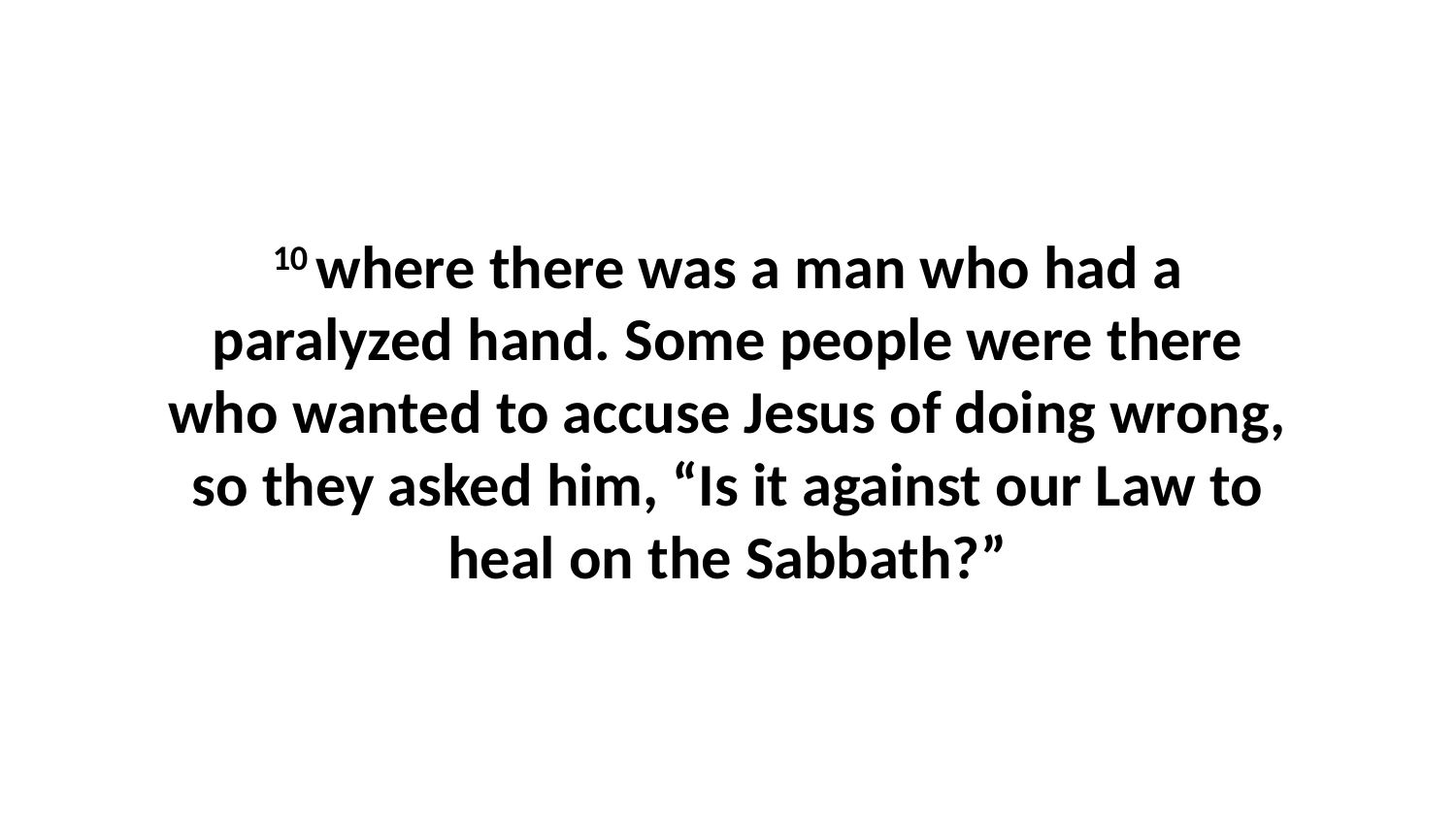

10 where there was a man who had a paralyzed hand. Some people were there who wanted to accuse Jesus of doing wrong, so they asked him, “Is it against our Law to heal on the Sabbath?”